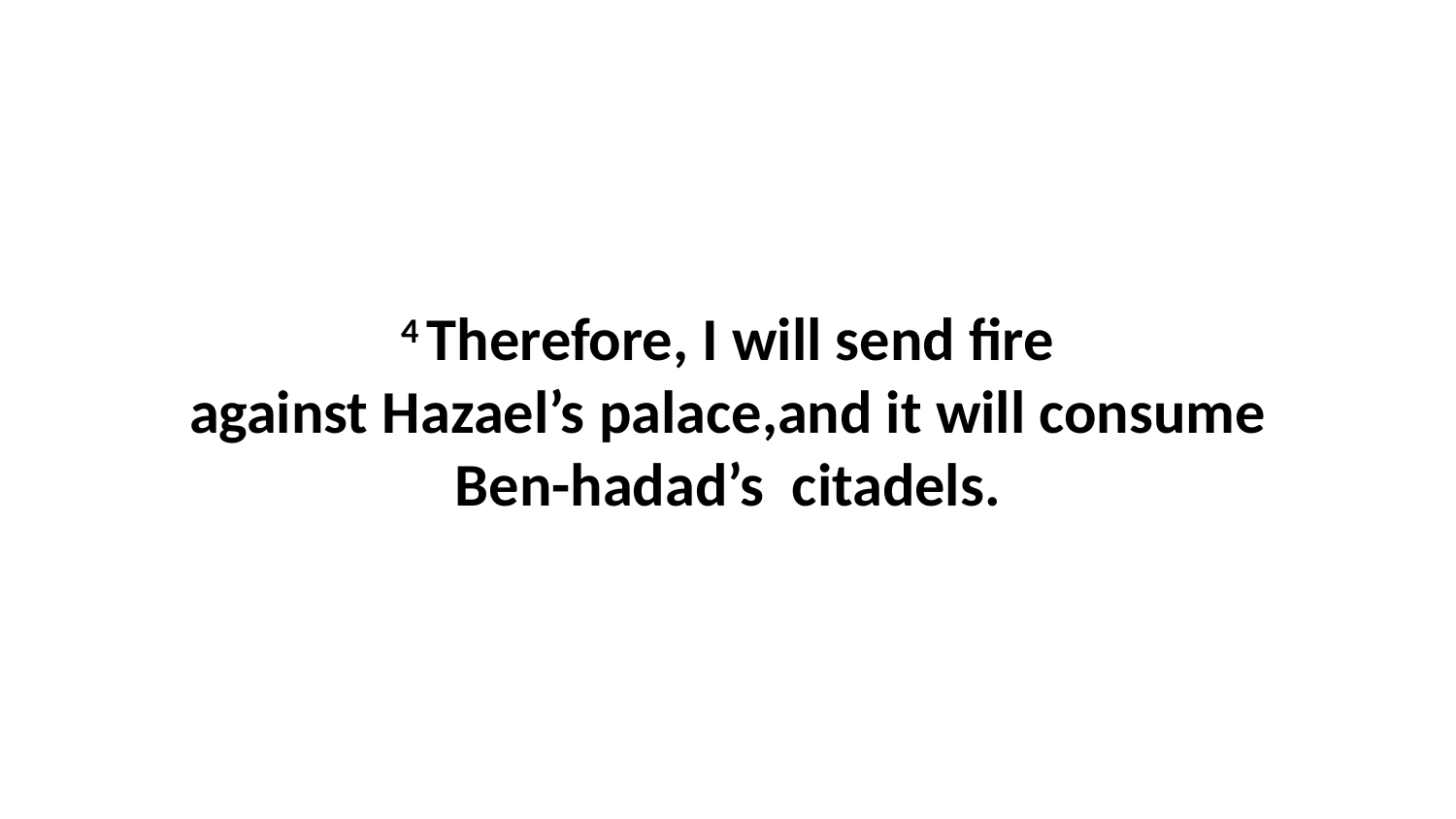

4 Therefore, I will send fire against Hazael’s palace,and it will consume Ben-hadad’s  citadels.